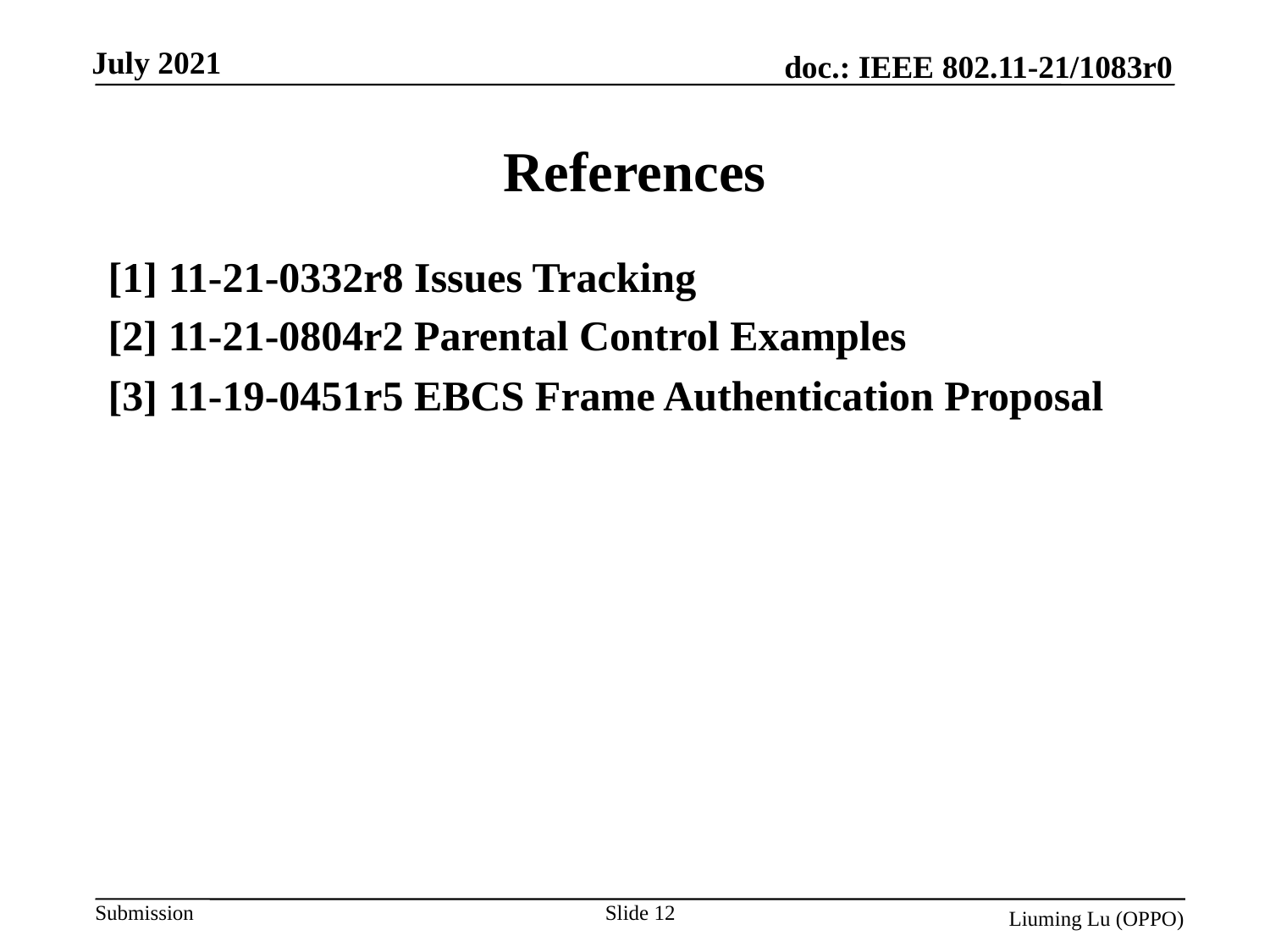

# References
[1] 11-21-0332r8 Issues Tracking
[2] 11-21-0804r2 Parental Control Examples
[3] 11-19-0451r5 EBCS Frame Authentication Proposal
Slide 12
Liuming Lu (OPPO)